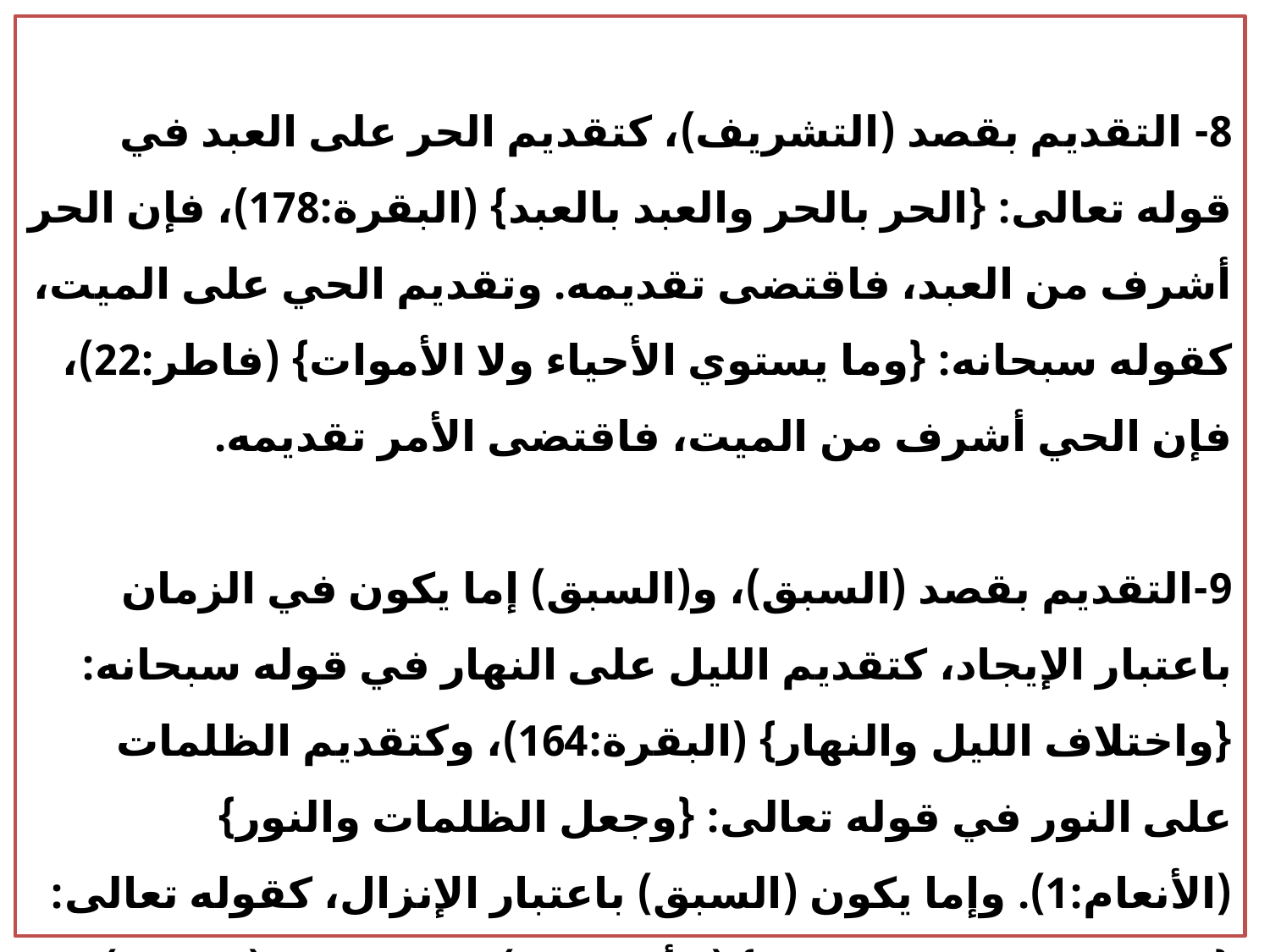

8- التقديم بقصد (التشريف)، كتقديم الحر على العبد في قوله تعالى: {الحر بالحر والعبد بالعبد} (البقرة:178)، فإن الحر أشرف من العبد، فاقتضى تقديمه. وتقديم الحي على الميت، كقوله سبحانه: {وما يستوي الأحياء ولا الأموات} (فاطر:22)، فإن الحي أشرف من الميت، فاقتضى الأمر تقديمه.

9-التقديم بقصد (السبق)، و(السبق) إما يكون في الزمان باعتبار الإيجاد، كتقديم الليل على النهار في قوله سبحانه: {واختلاف الليل والنهار} (البقرة:164)، وكتقديم الظلمات على النور في قوله تعالى: {وجعل الظلمات والنور} (الأنعام:1). وإما يكون (السبق) باعتبار الإنزال، كقوله تعالى: {صحف إبراهيم وموسى} (الأعلى:19)، وإما يكون (السبق) باعتبار التكليف، كقوله سبحانه: {اركعوا واسجدوا} (الحج:77).
13